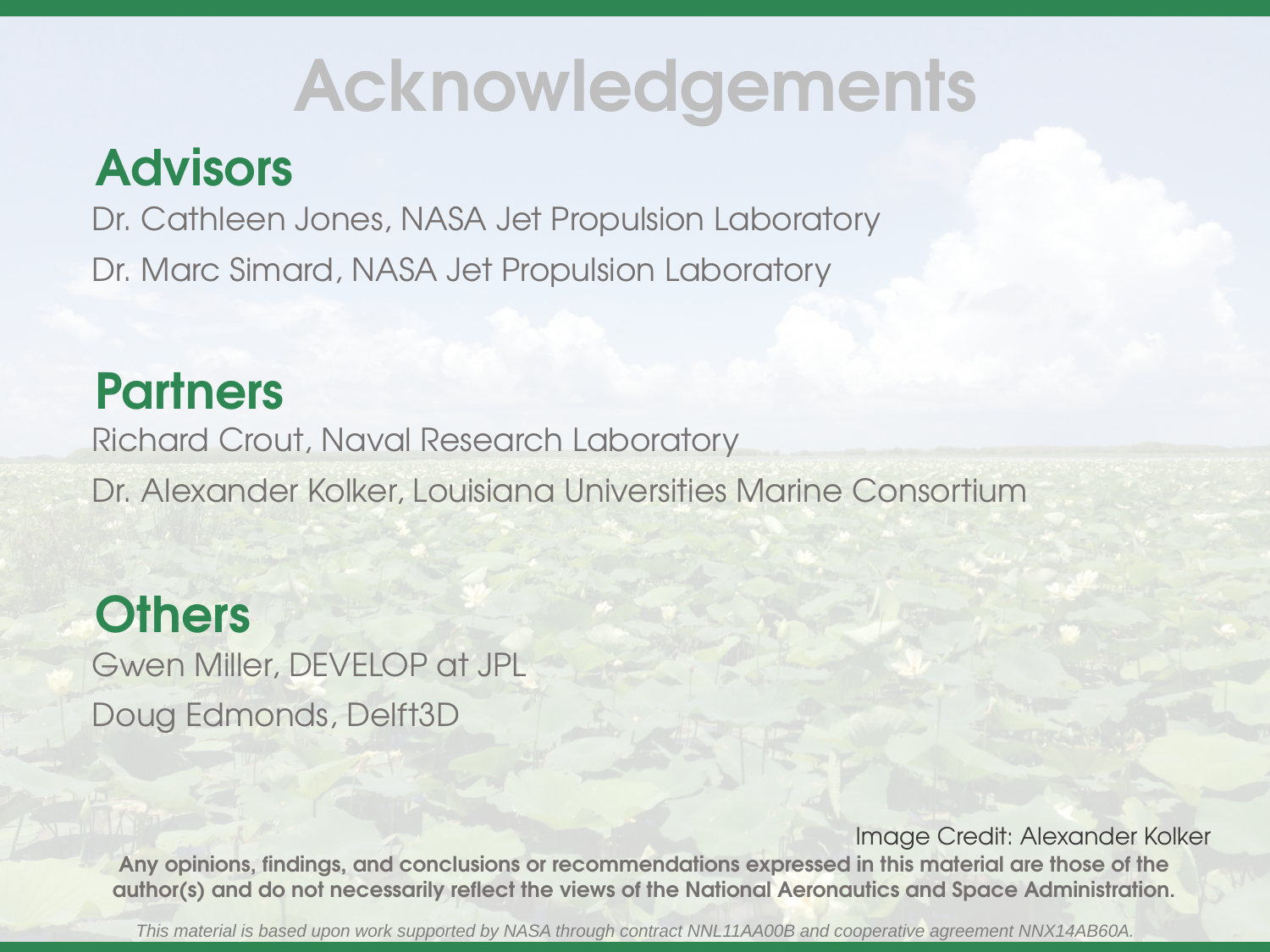

Advisors
Dr. Cathleen Jones, NASA Jet Propulsion Laboratory
Dr. Marc Simard, NASA Jet Propulsion Laboratory
Partners
Richard Crout, Naval Research Laboratory
Dr. Alexander Kolker, Louisiana Universities Marine Consortium
Others
Gwen Miller, DEVELOP at JPL
Doug Edmonds, Delft3D
Image Credit: Alexander Kolker